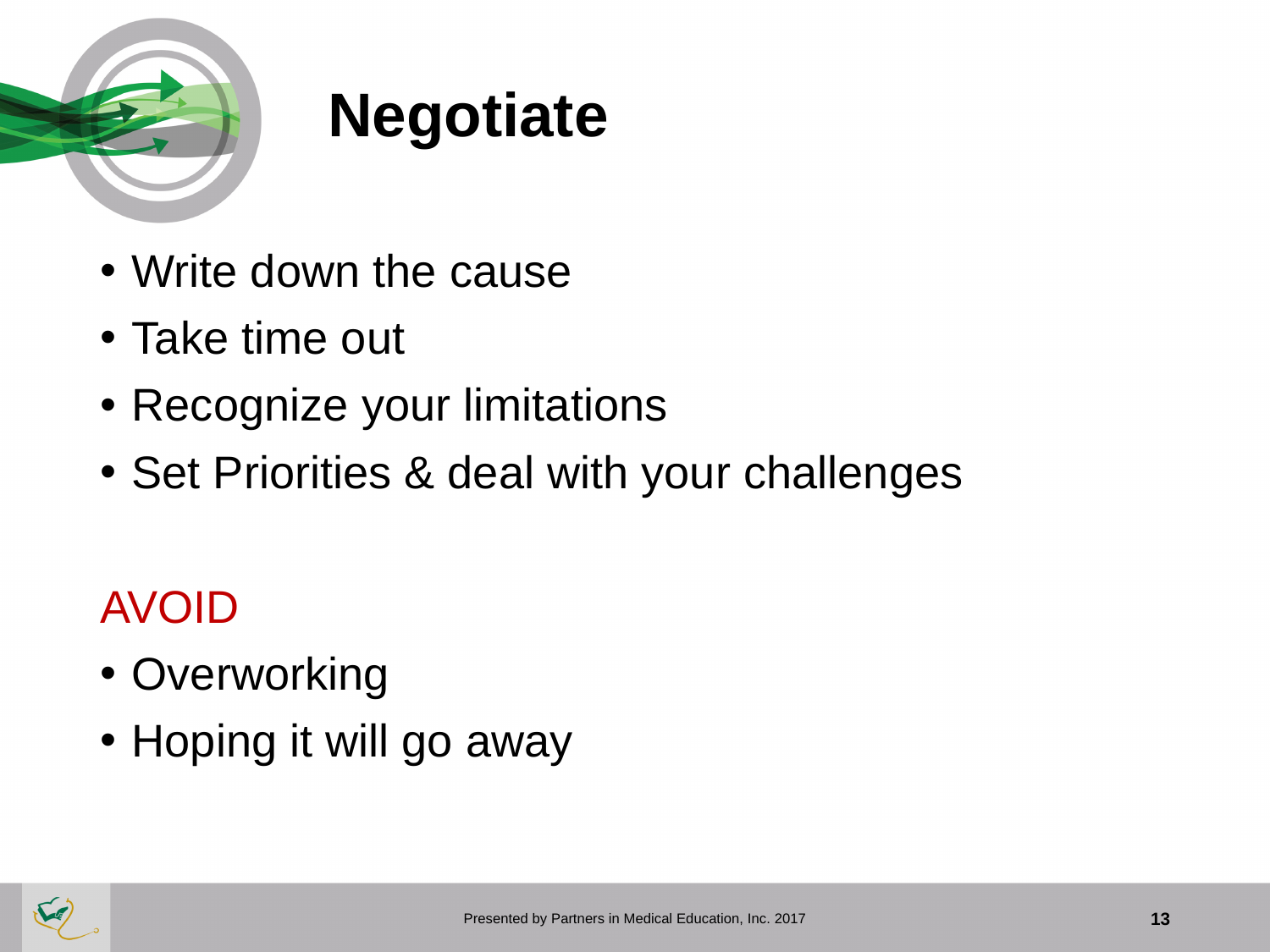

Negotiate
Write down the cause
Take time out
Recognize your limitations
Set Priorities & deal with your challenges

AVOID
Overworking
Hoping it will go away

Presented by Partners in Medical Education, Inc. 2017
13